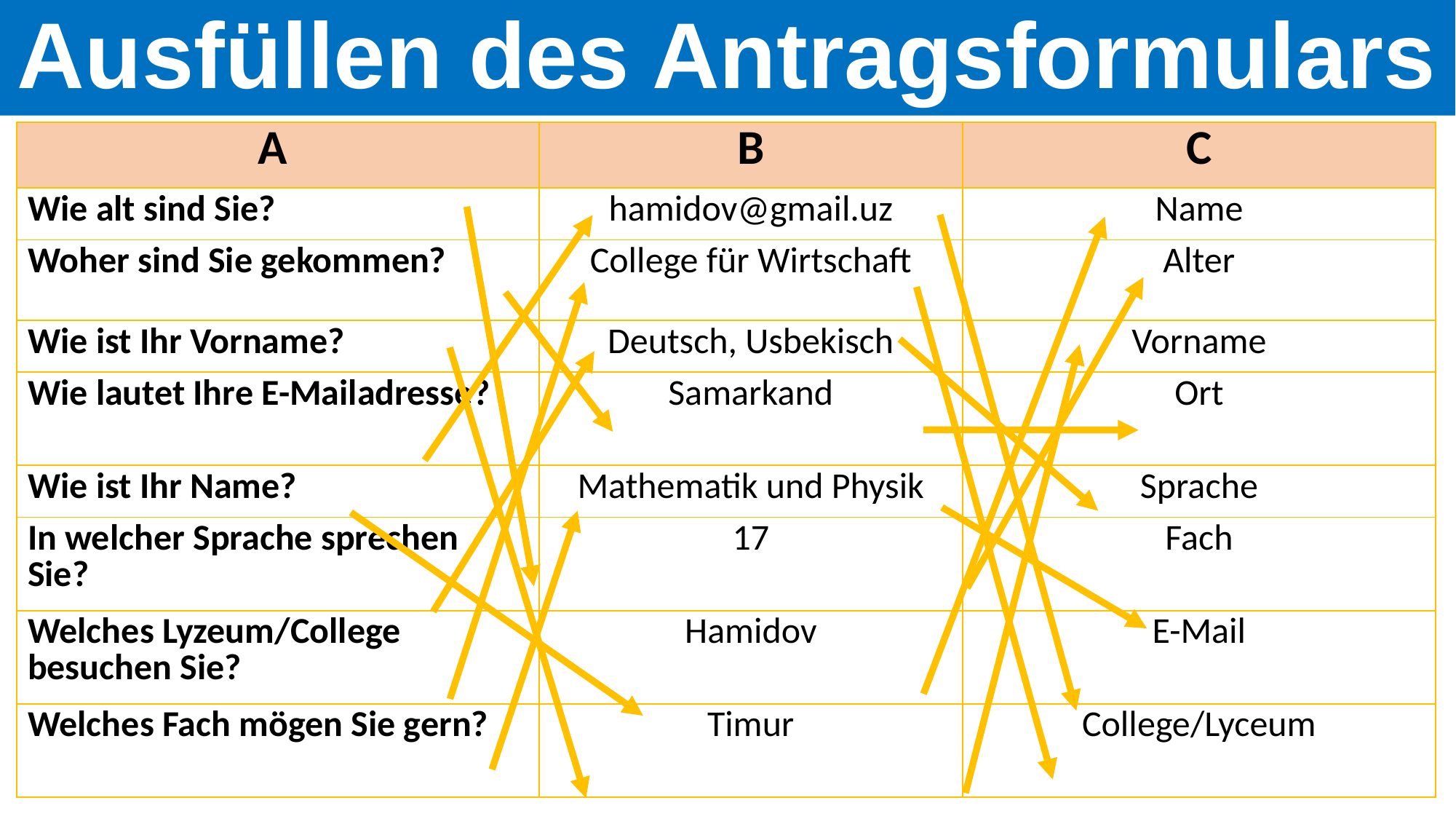

Ausfüllen des Antragsformulars
| A | B | C |
| --- | --- | --- |
| Wie alt sind Sie? | hamidov@gmail.uz | Name |
| Woher sind Sie gekommen? | College für Wirtschaft | Alter |
| Wie ist Ihr Vorname? | Deutsch, Usbekisch | Vorname |
| Wie lautet Ihre E-Mailadresse? | Samarkand | Ort |
| Wie ist Ihr Name? | Mathematik und Physik | Sprache |
| In welcher Sprache sprechen Sie? | 17 | Fach |
| Welches Lyzeum/College besuchen Sie? | Hamidov | E-Mail |
| Welches Fach mögen Sie gern? | Timur | College/Lyceum |